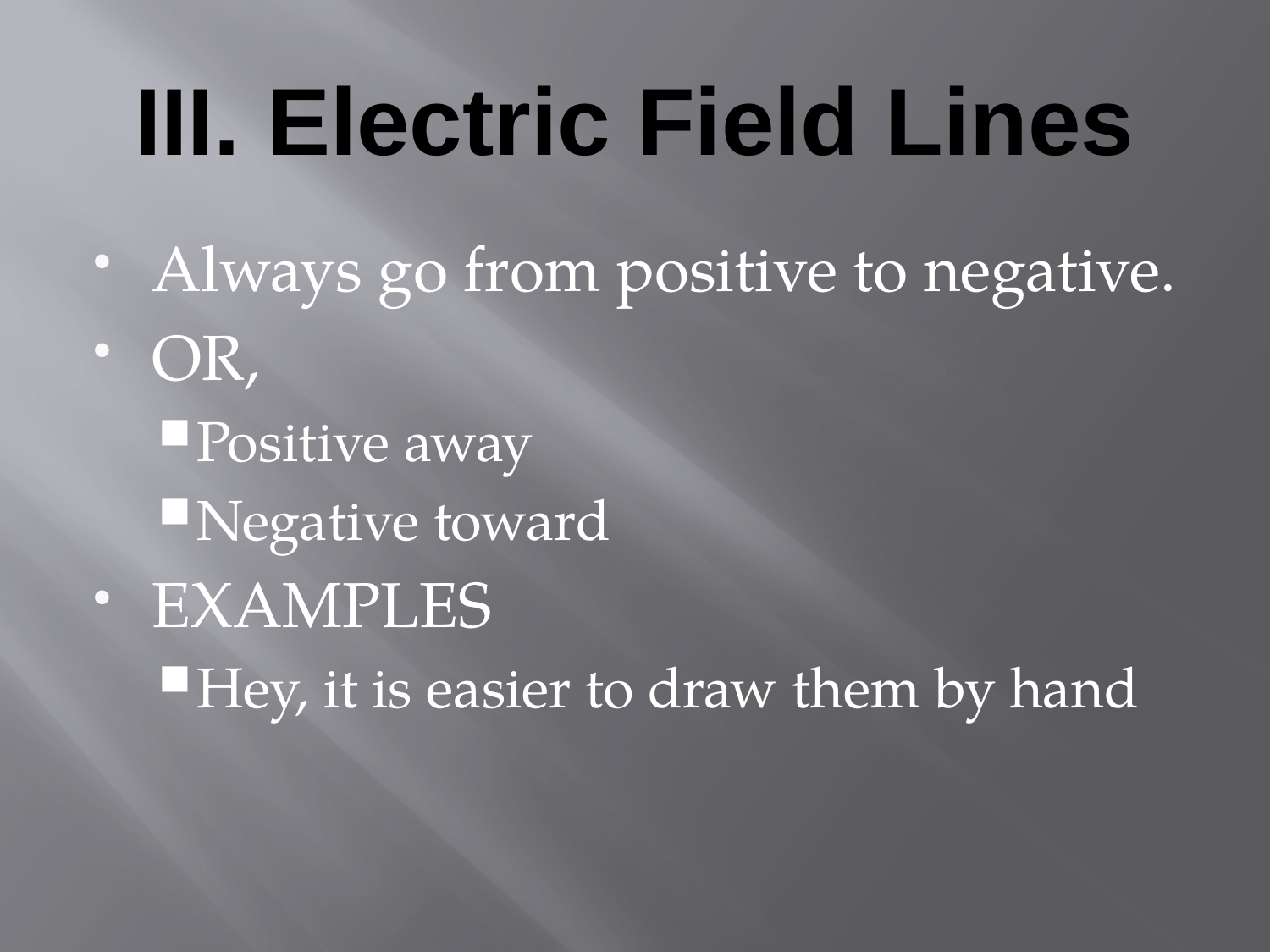

# III. Electric Field Lines
Always go from positive to negative.
OR,
Positive away
Negative toward
EXAMPLES
Hey, it is easier to draw them by hand